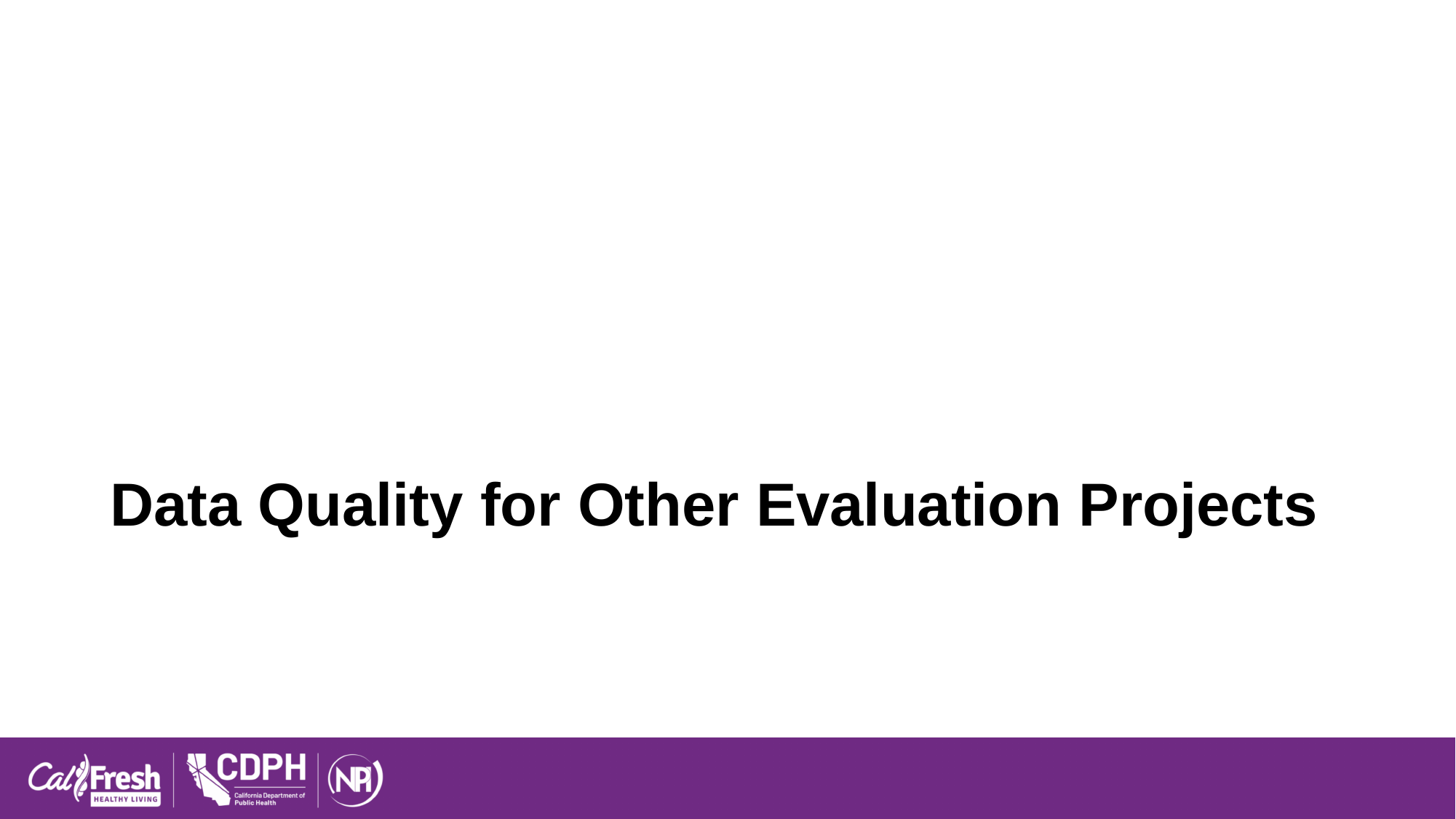

# Data Quality for Other Evaluation Projects